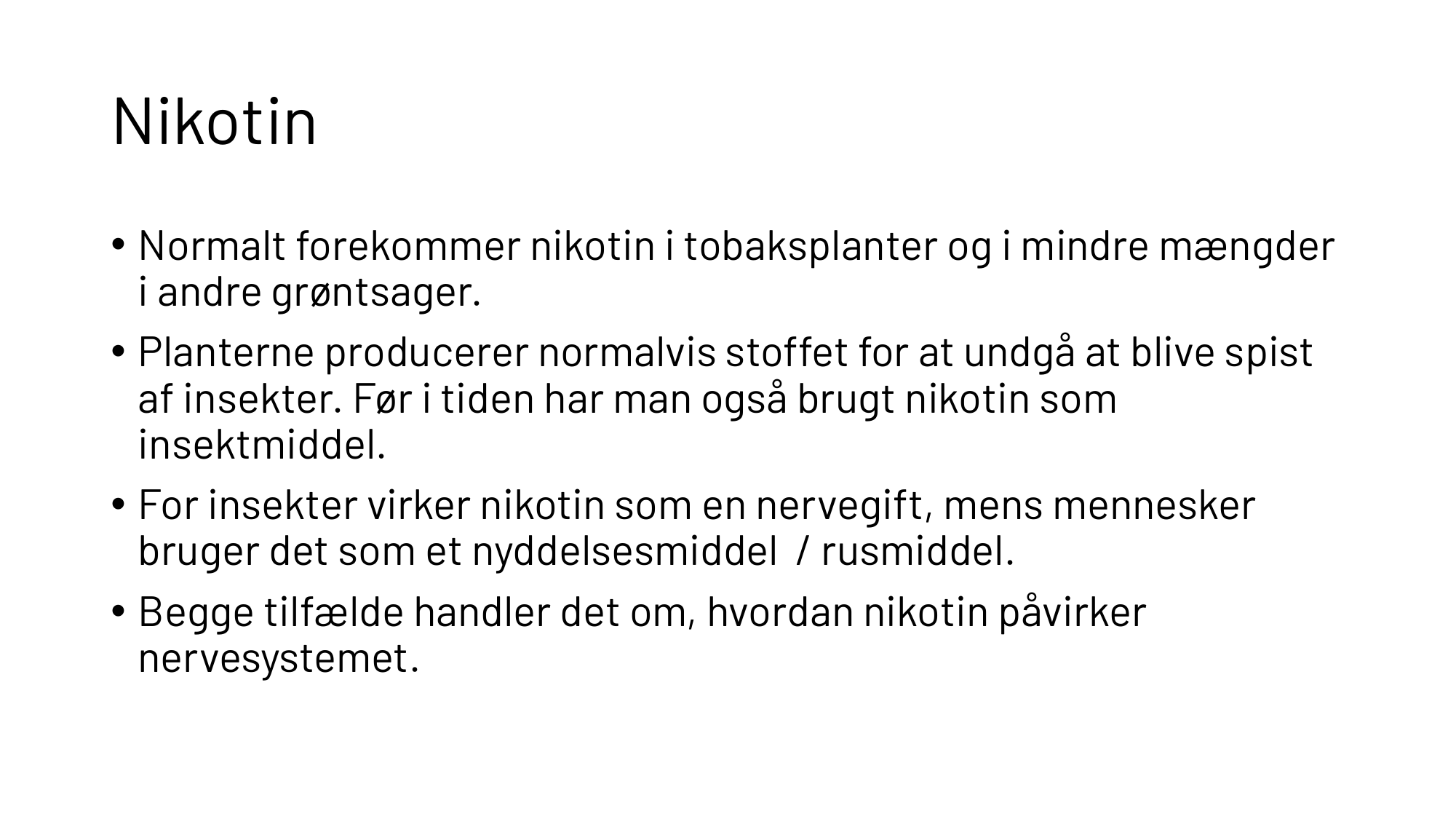

# Nikotin
Normalt forekommer nikotin i tobaksplanter og i mindre mængder i andre grøntsager.
Planterne producerer normalvis stoffet for at undgå at blive spist af insekter. Før i tiden har man også brugt nikotin som insektmiddel.
For insekter virker nikotin som en nervegift, mens mennesker bruger det som et nyddelsesmiddel  / rusmiddel.
Begge tilfælde handler det om, hvordan nikotin påvirker nervesystemet.